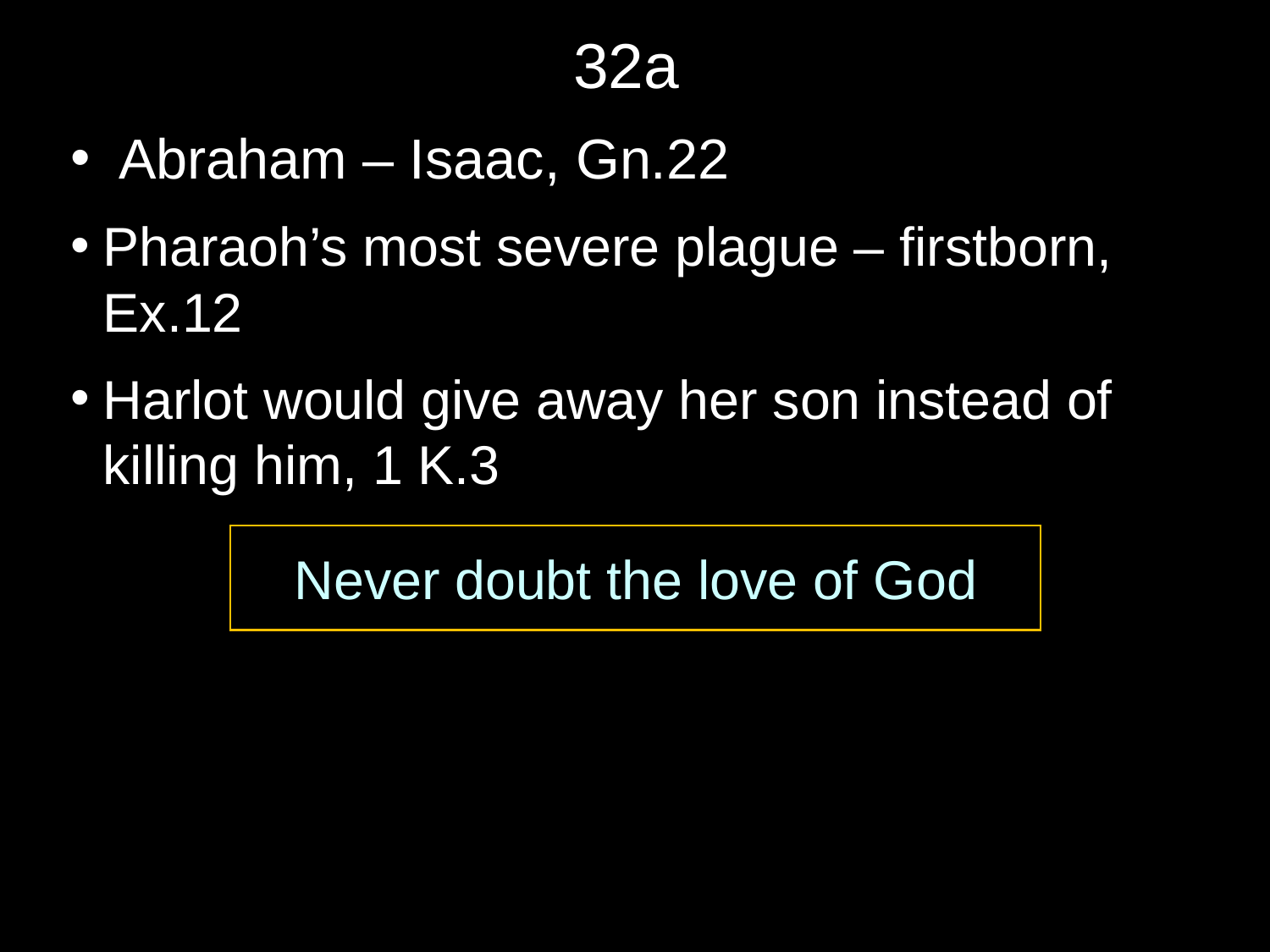

# 32a
Abraham – Isaac, Gn.22
Pharaoh’s most severe plague – firstborn, Ex.12
Harlot would give away her son instead of killing him, 1 K.3

Never doubt the love of God